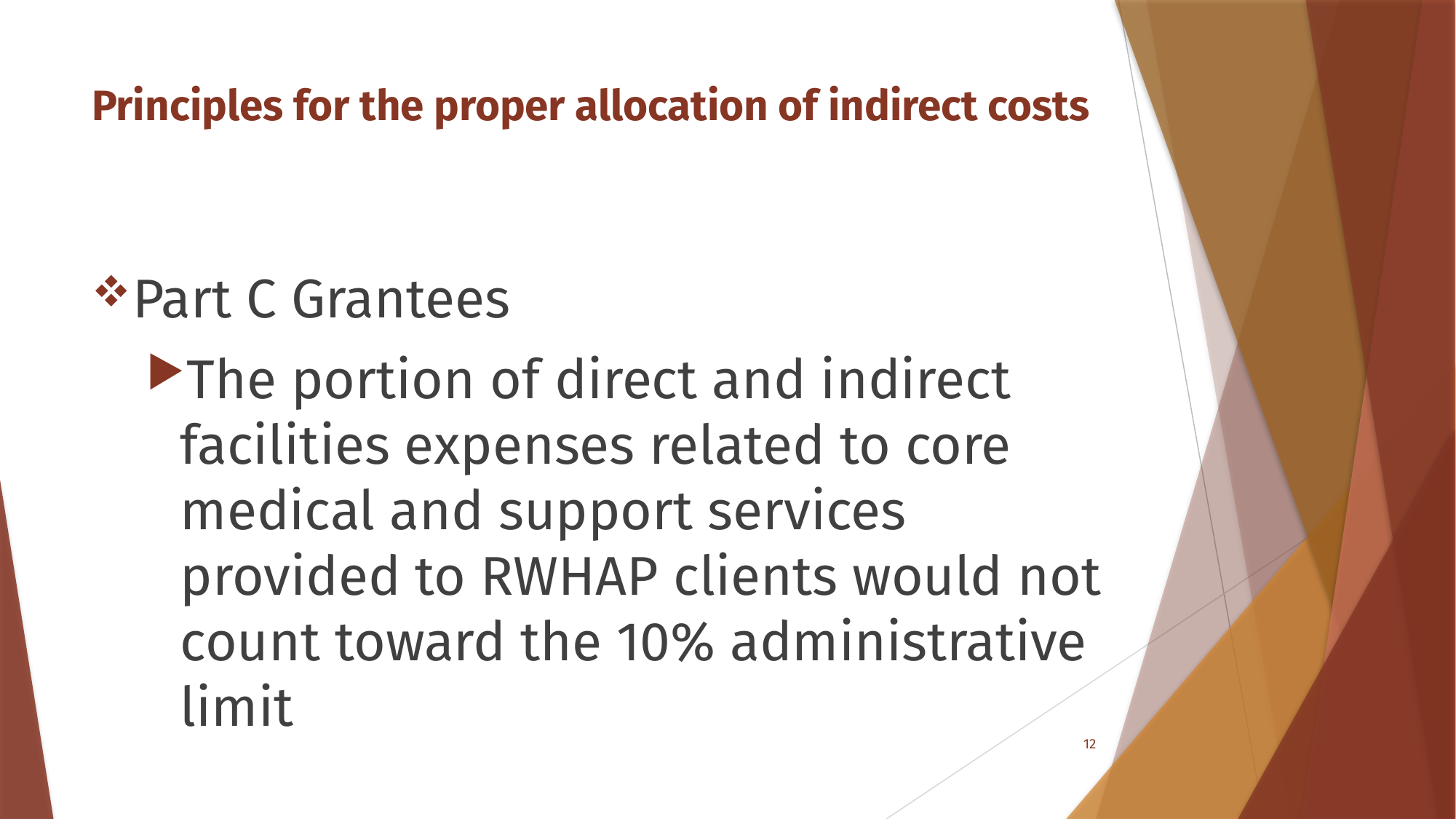

# Principles for the proper allocation of indirect costs
Part C Grantees
The portion of direct and indirect facilities expenses related to core medical and support services provided to RWHAP clients would not count toward the 10% administrative limit
12